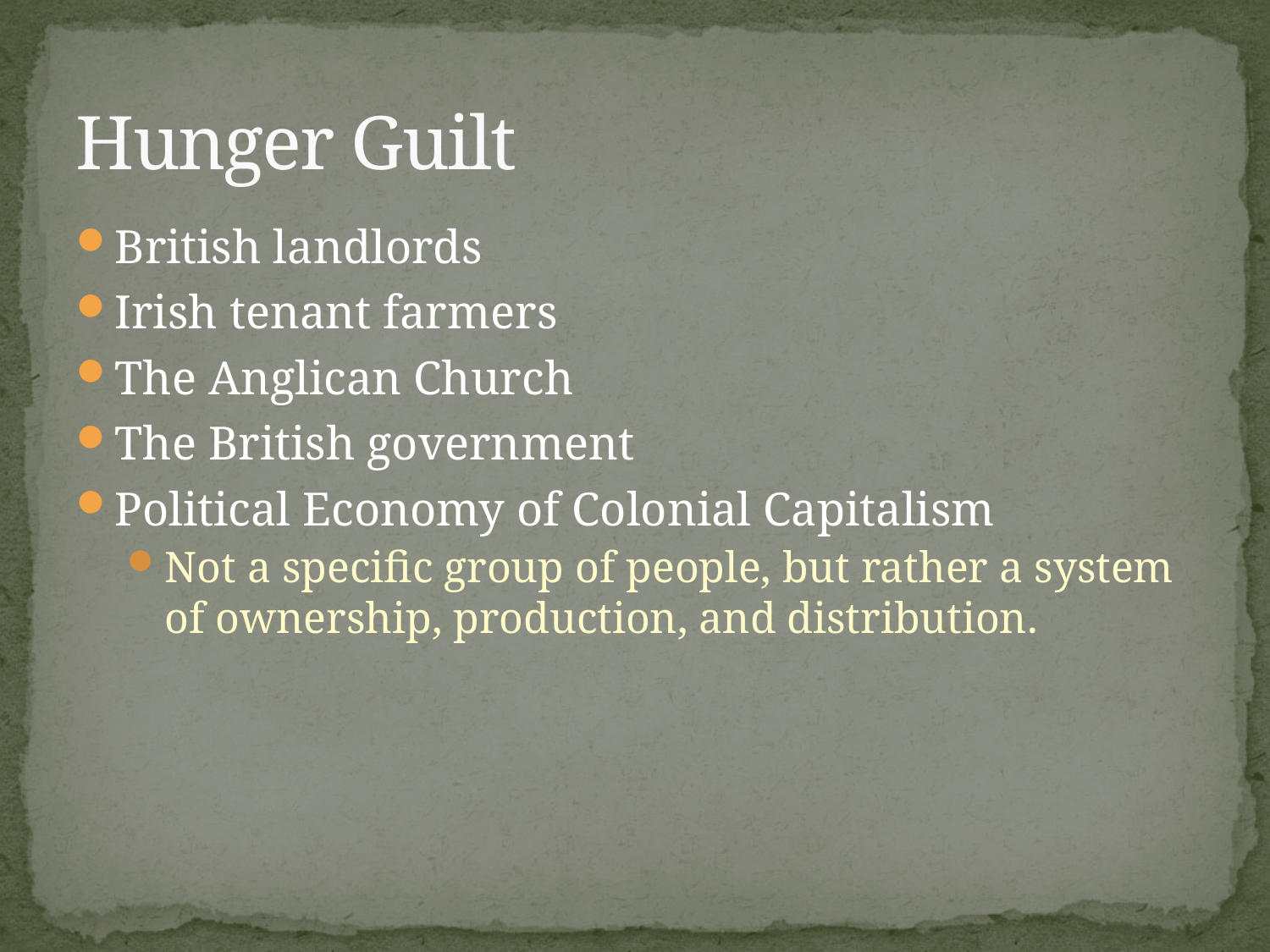

# Hunger Guilt
British landlords
Irish tenant farmers
The Anglican Church
The British government
Political Economy of Colonial Capitalism
Not a specific group of people, but rather a system of ownership, production, and distribution.